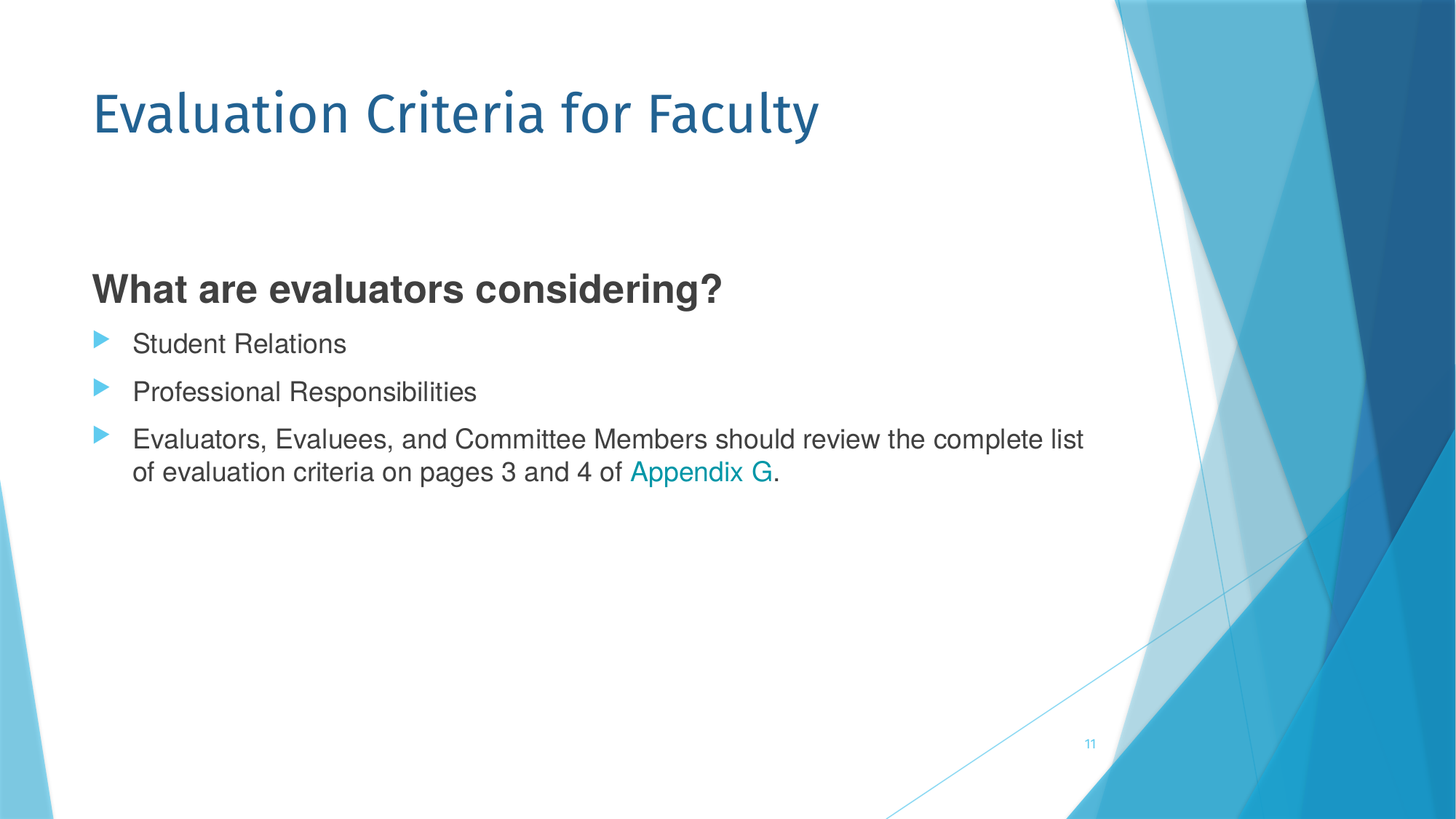

# Evaluation Criteria for Faculty
What are evaluators considering?
Student Relations
Professional Responsibilities
Evaluators, Evaluees, and Committee Members should review the complete list of evaluation criteria on pages 3 and 4 of Appendix G.

11